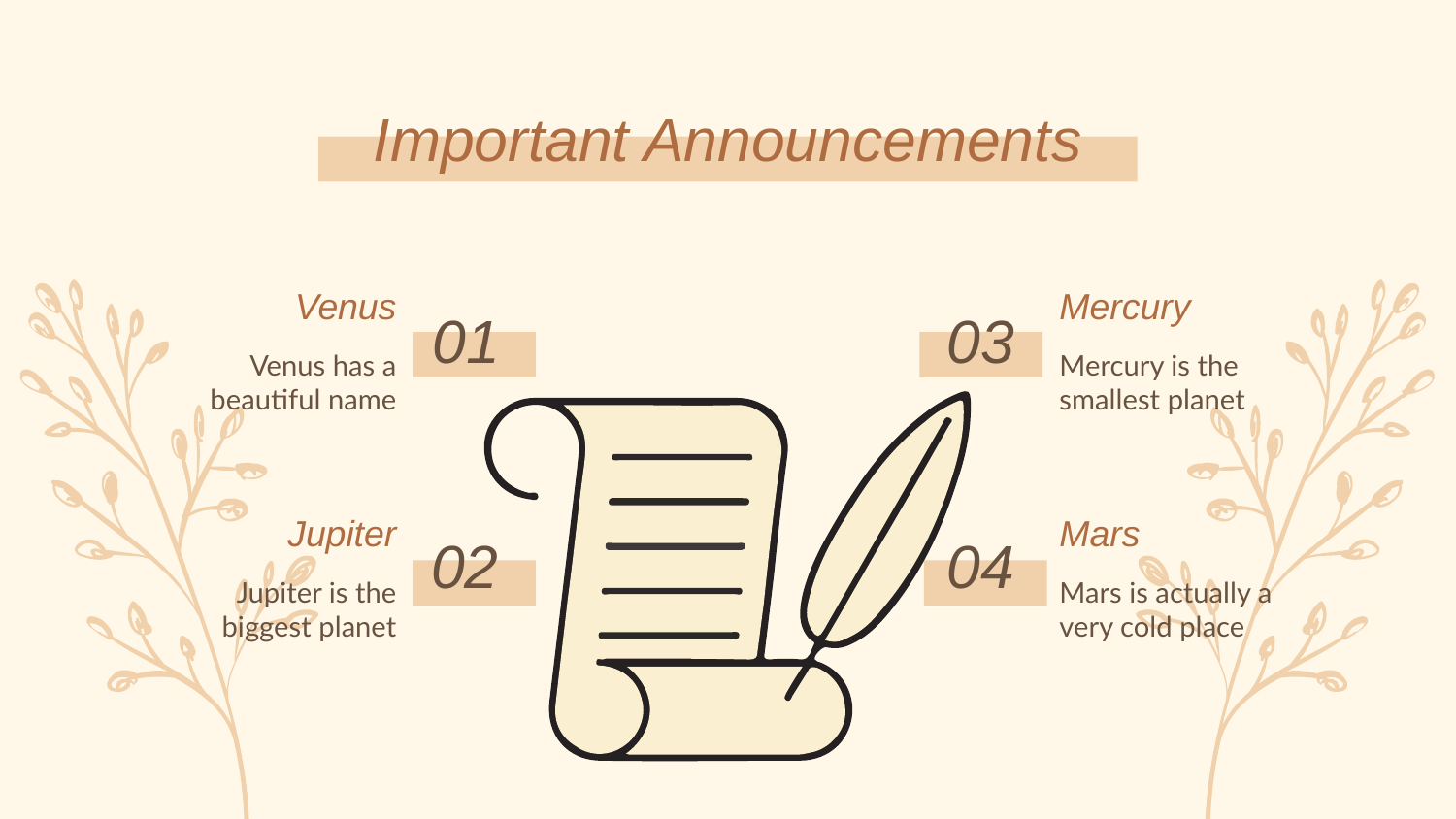

# Important Announcements

Venus
Mercury

01
03

Venus has a beautiful name
Mercury is the smallest planet

Jupiter
Mars
04
02

Jupiter is the biggest planet
Mars is actually a very cold place